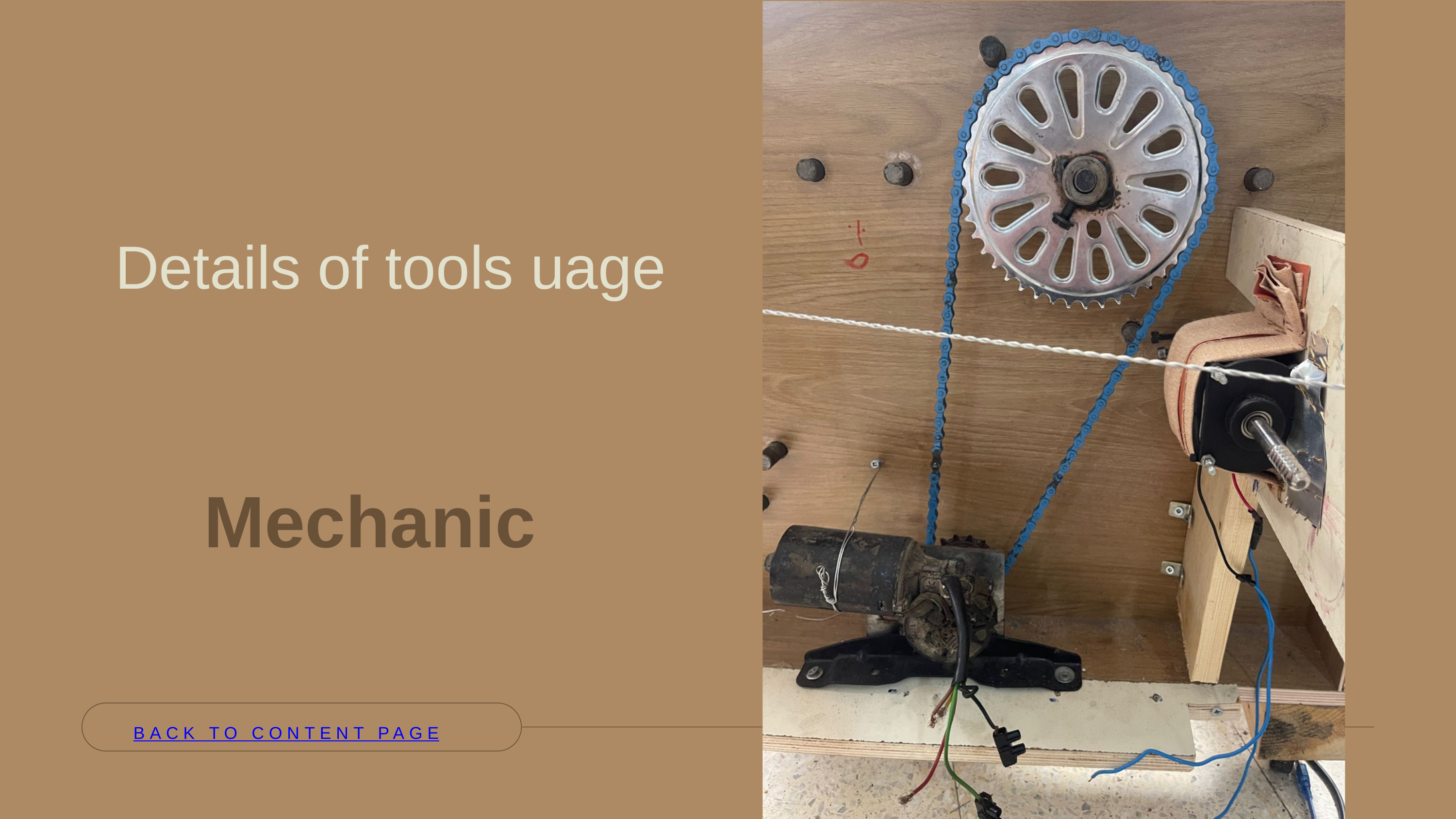

Details of tools uage

Mechanic

BACK TO CONTENT PAGE